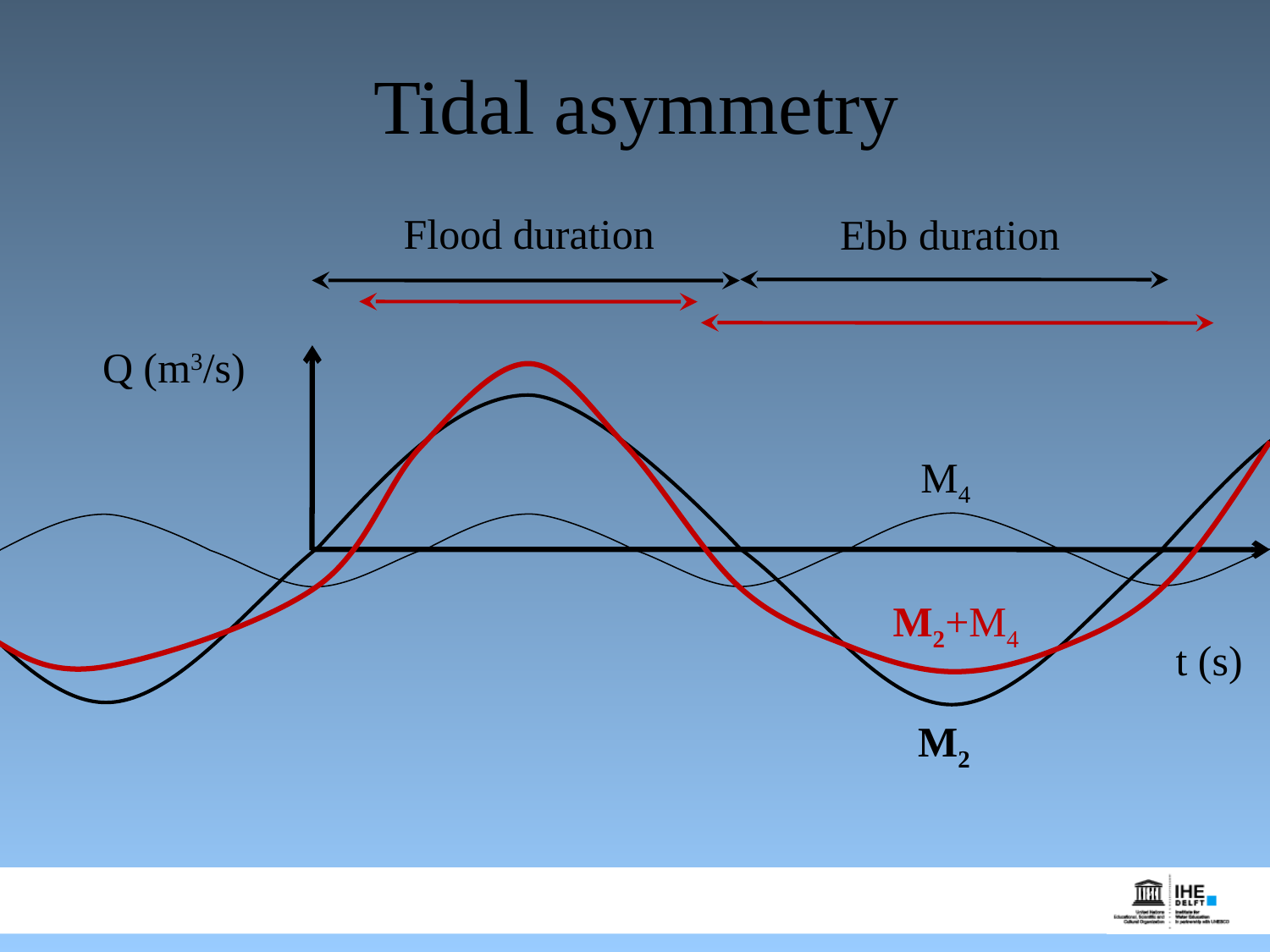

# Tidal asymmetry
Flood duration
Ebb duration
Q (m3/s)

t (s)
M2

M2+M4
M4